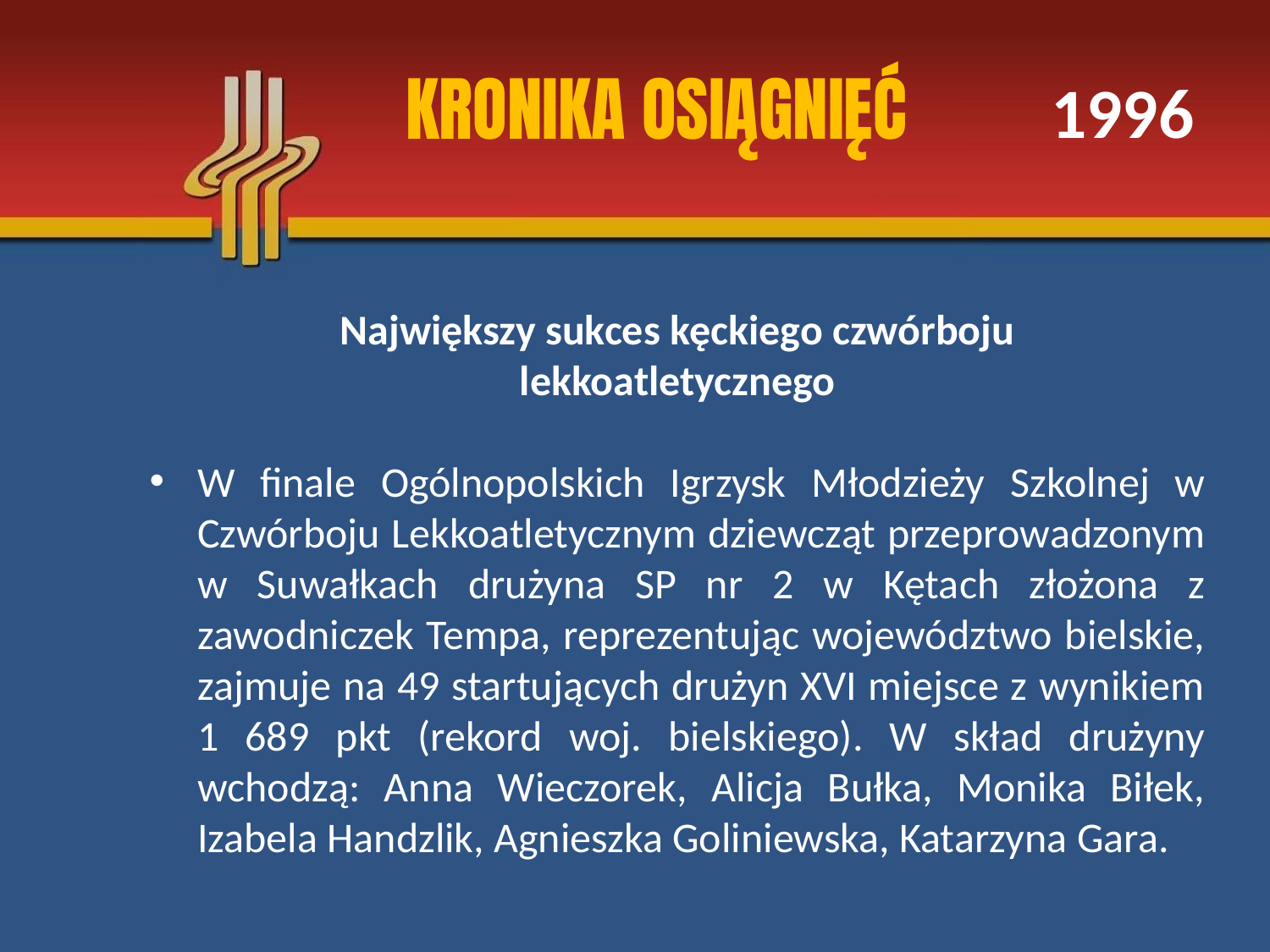

# KRONIKA OSIĄGNIĘĆ
1996

Największy sukces kęckiego czwórboju
lekkoatletycznego

W finale Ogólnopolskich Igrzysk Młodzieży Szkolnej w Czwórboju Lekkoatletycznym dziewcząt przeprowadzonym w Suwałkach drużyna SP nr 2 w Kętach złożona z zawodniczek Tempa, reprezentując województwo bielskie, zajmuje na 49 startujących drużyn XVI miejsce z wynikiem 1 689 pkt (rekord woj. bielskiego). W skład drużyny wchodzą: Anna Wieczorek, Alicja Bułka, Monika Biłek, Izabela Handzlik, Agnieszka Goliniewska, Katarzyna Gara.